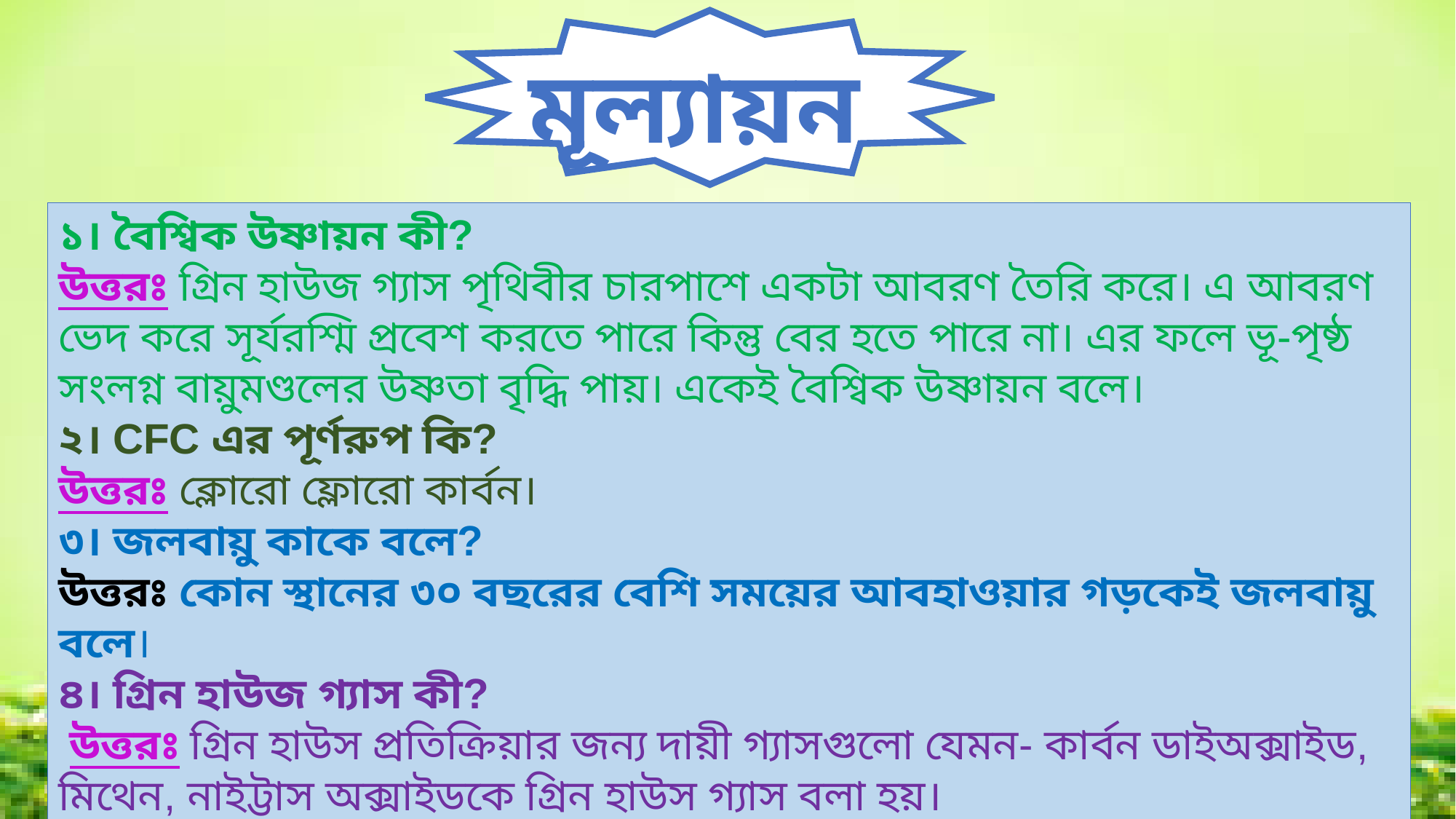

মূল্যায়ন
১। বৈশ্বিক উষ্ণায়ন কী?
উত্তরঃ গ্রিন হাউজ গ্যাস পৃথিবীর চারপাশে একটা আবরণ তৈরি করে। এ আবরণ ভেদ করে সূর্যরশ্মি প্রবেশ করতে পারে কিন্তু বের হতে পারে না। এর ফলে ভূ-পৃষ্ঠ সংলগ্ন বায়ুমণ্ডলের উষ্ণতা বৃদ্ধি পায়। একেই বৈশ্বিক উষ্ণায়ন বলে।
২। CFC এর পূর্ণরুপ কি?
উত্তরঃ ক্লোরো ফ্লোরো কার্বন।
৩। জলবায়ু কাকে বলে?
উত্তরঃ কোন স্থানের ৩০ বছরের বেশি সময়ের আবহাওয়ার গড়কেই জলবায়ু বলে।
৪। গ্রিন হাউজ গ্যাস কী?
 উত্তরঃ গ্রিন হাউস প্রতিক্রিয়ার জন্য দায়ী গ্যাসগুলো যেমন- কার্বন ডাইঅক্সাইড, মিথেন, নাইট্টাস অক্সাইডকে গ্রিন হাউস গ্যাস বলা হয়।